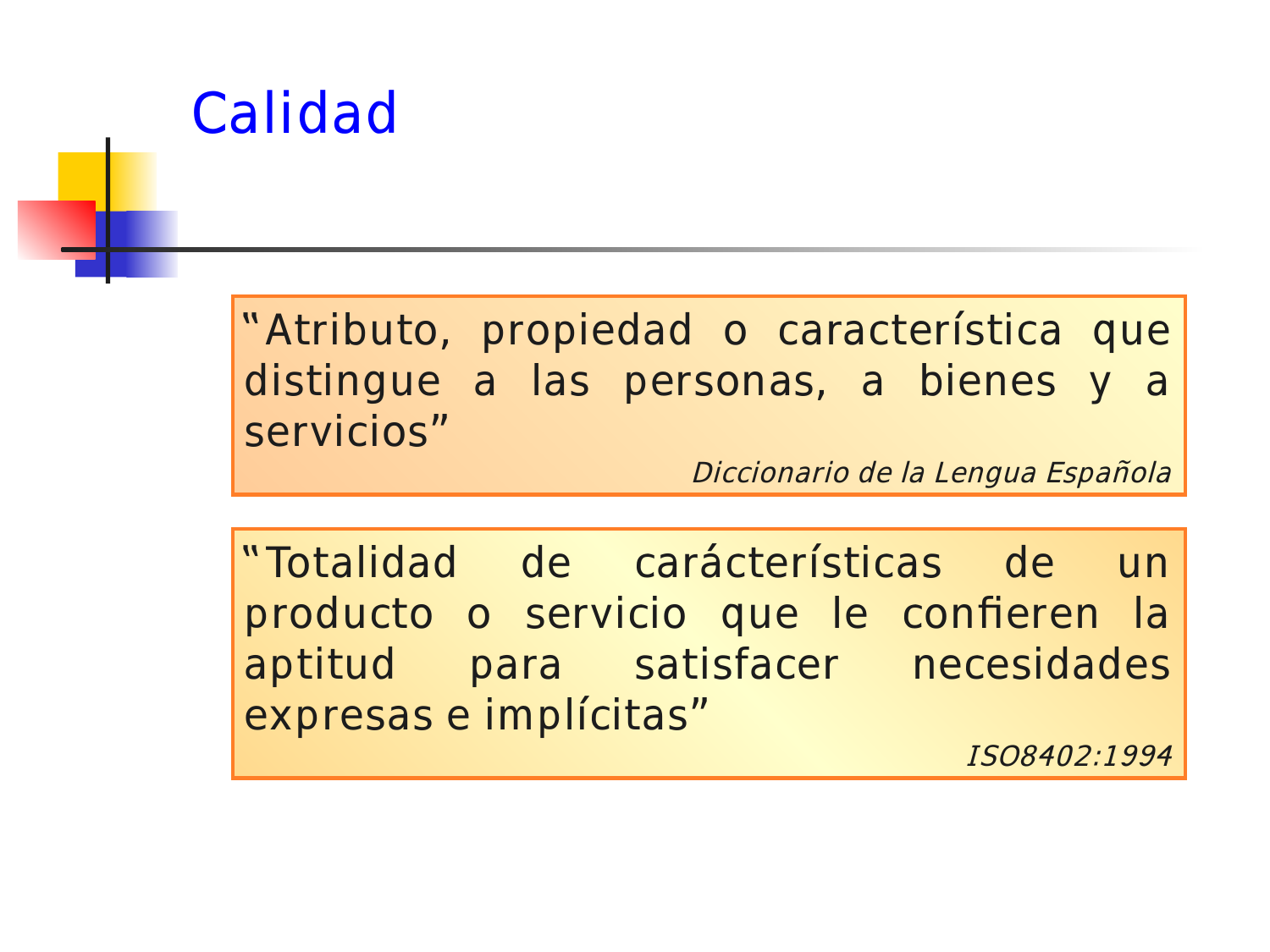

Calidad
“Atributo, propiedad o característica que distingue a las personas, a bienes y a servicios”
Diccionario de la Lengua Española
“Totalidad de carácterísticas de un producto o servicio que le confieren la aptitud para satisfacer necesidades expresas e implícitas”
ISO8402:1994